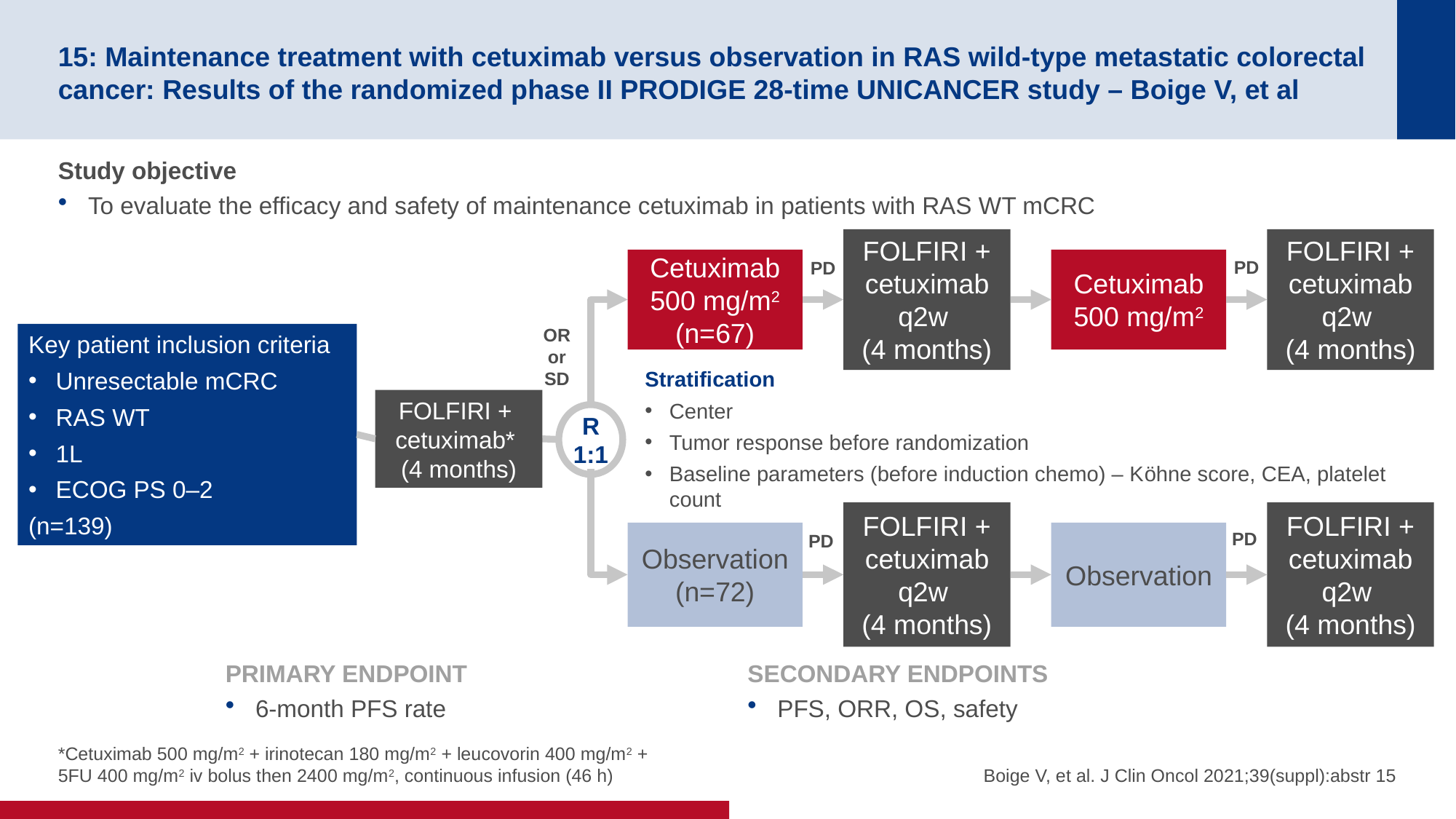

# 15: Maintenance treatment with cetuximab versus observation in RAS wild-type metastatic colorectal cancer: Results of the randomized phase II PRODIGE 28-time UNICANCER study – Boige V, et al
Study objective
To evaluate the efficacy and safety of maintenance cetuximab in patients with RAS WT mCRC
FOLFIRI + cetuximab
q2w
(4 months)
FOLFIRI + cetuximab
q2w
(4 months)
Cetuximab
500 mg/m2
(n=67)
Cetuximab
500 mg/m2
PD
PD
OR
or
SD
Key patient inclusion criteria
Unresectable mCRC
RAS WT
1L
ECOG PS 0–2
(n=139)
Stratification
Center
Tumor response before randomization
Baseline parameters (before induction chemo) – Köhne score, CEA, platelet count
FOLFIRI +
cetuximab*
(4 months)
R
1:1
FOLFIRI + cetuximab
q2w
(4 months)
FOLFIRI + cetuximab
q2w
(4 months)
PD
Observation
(n=72)
Observation
PD
PRIMARY ENDPOINT
6-month PFS rate

SECONDARY ENDPOINTS
PFS, ORR, OS, safety
*Cetuximab 500 mg/m2 + irinotecan 180 mg/m2 + leucovorin 400 mg/m2 + 5FU 400 mg/m2 iv bolus then 2400 mg/m2, continuous infusion (46 h)
Boige V, et al. J Clin Oncol 2021;39(suppl):abstr 15